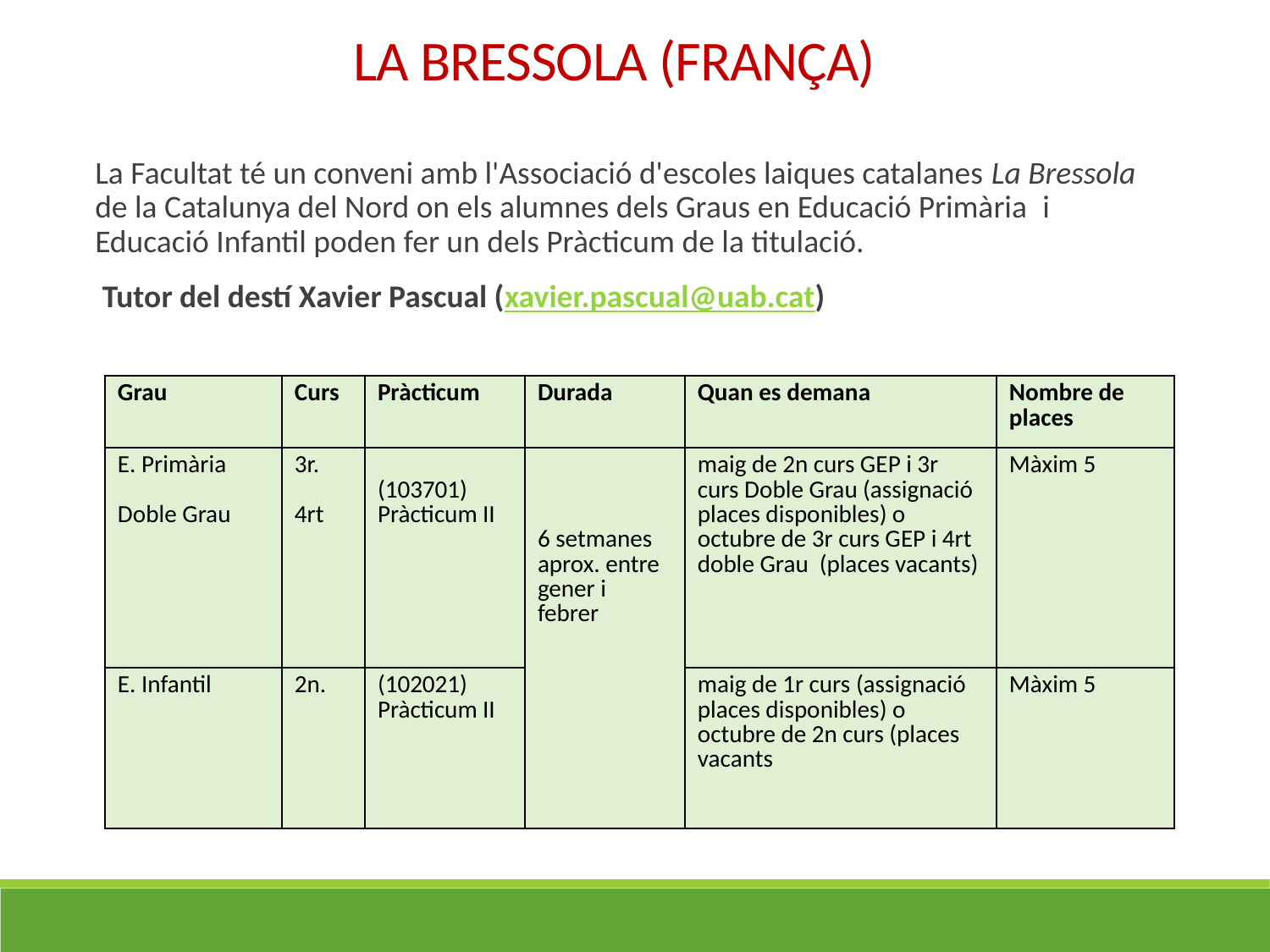

LA BRESSOLA (FRANÇA)
La Facultat té un conveni amb l'Associació d'escoles laiques catalanes La Bressola de la Catalunya del Nord on els alumnes dels Graus en Educació Primària  i Educació Infantil poden fer un dels Pràcticum de la titulació.
 Tutor del destí Xavier Pascual (xavier.pascual@uab.cat)

| Grau | Curs | Pràcticum | Durada | Quan es demana | Nombre de places |
| --- | --- | --- | --- | --- | --- |
| E. Primària Doble Grau | 3r. 4rt | (103701) Pràcticum II | 6 setmanes aprox. entre gener i febrer | maig de 2n curs GEP i 3r curs Doble Grau (assignació places disponibles) o octubre de 3r curs GEP i 4rt doble Grau (places vacants) | Màxim 5 |
| E. Infantil | 2n. | (102021) Pràcticum II |  | maig de 1r curs (assignació places disponibles) o octubre de 2n curs (places vacants | Màxim 5 |